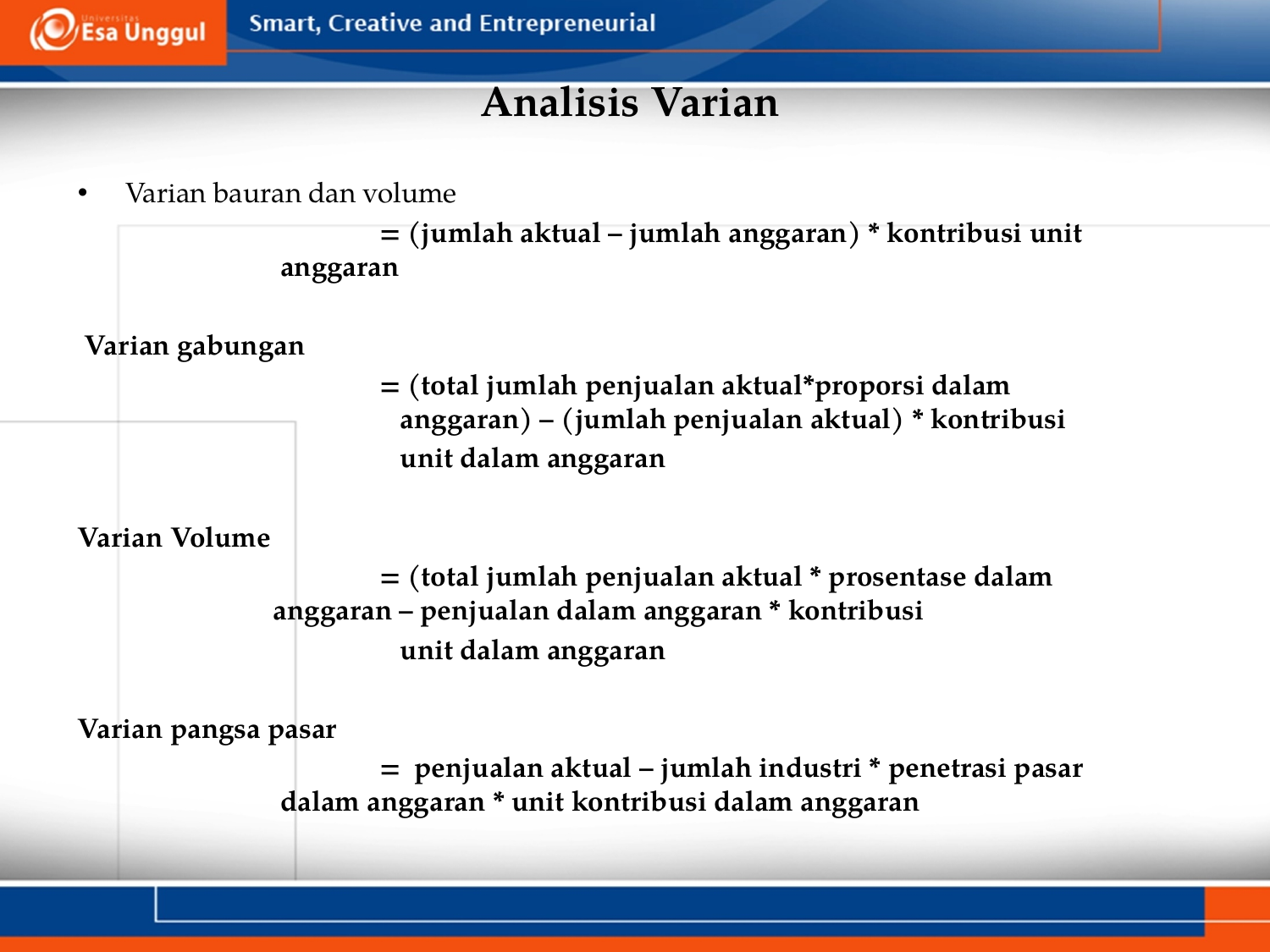

# Analisis Varian
Varian bauran dan volume
			= (jumlah aktual – jumlah anggaran) * kontribusi unit 		    anggaran

 Varian gabungan
			= (total jumlah penjualan aktual*proporsi dalam 			   anggaran) – (jumlah penjualan aktual) * kontribusi
			   unit dalam anggaran

Varian Volume
			= (total jumlah penjualan aktual * prosentase dalam 		   anggaran – penjualan dalam anggaran * kontribusi
			   unit dalam anggaran

Varian pangsa pasar
			=  penjualan aktual – jumlah industri * penetrasi pasar 		    dalam anggaran * unit kontribusi dalam anggaran